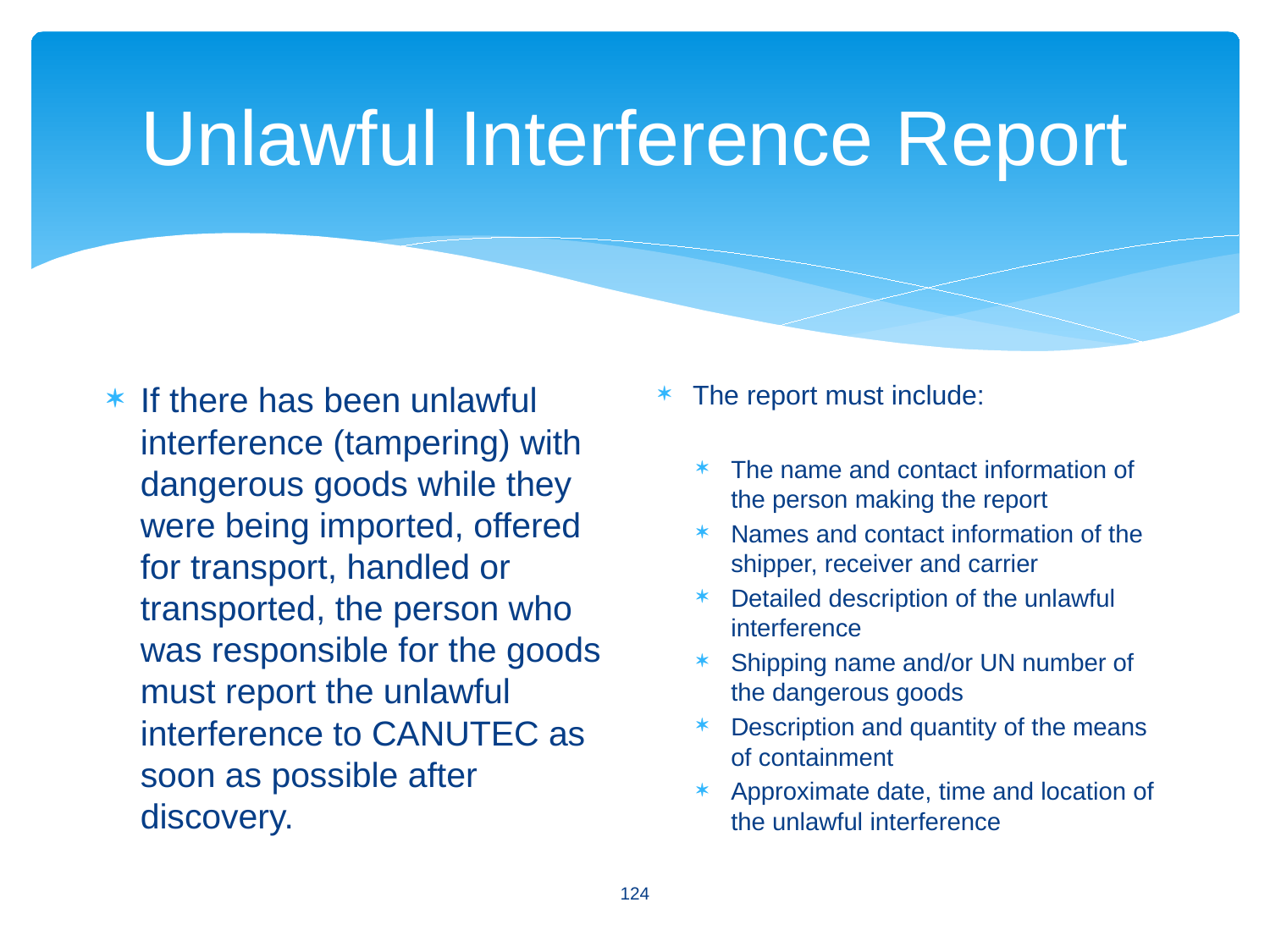

# Unlawful Interference Report
If there has been unlawful interference (tampering) with dangerous goods while they were being imported, offered for transport, handled or transported, the person who was responsible for the goods must report the unlawful interference to CANUTEC as soon as possible after discovery.
The report must include:

The name and contact information of the person making the report
Names and contact information of the shipper, receiver and carrier
Detailed description of the unlawful interference
Shipping name and/or UN number of the dangerous goods
Description and quantity of the means of containment
Approximate date, time and location of the unlawful interference
124